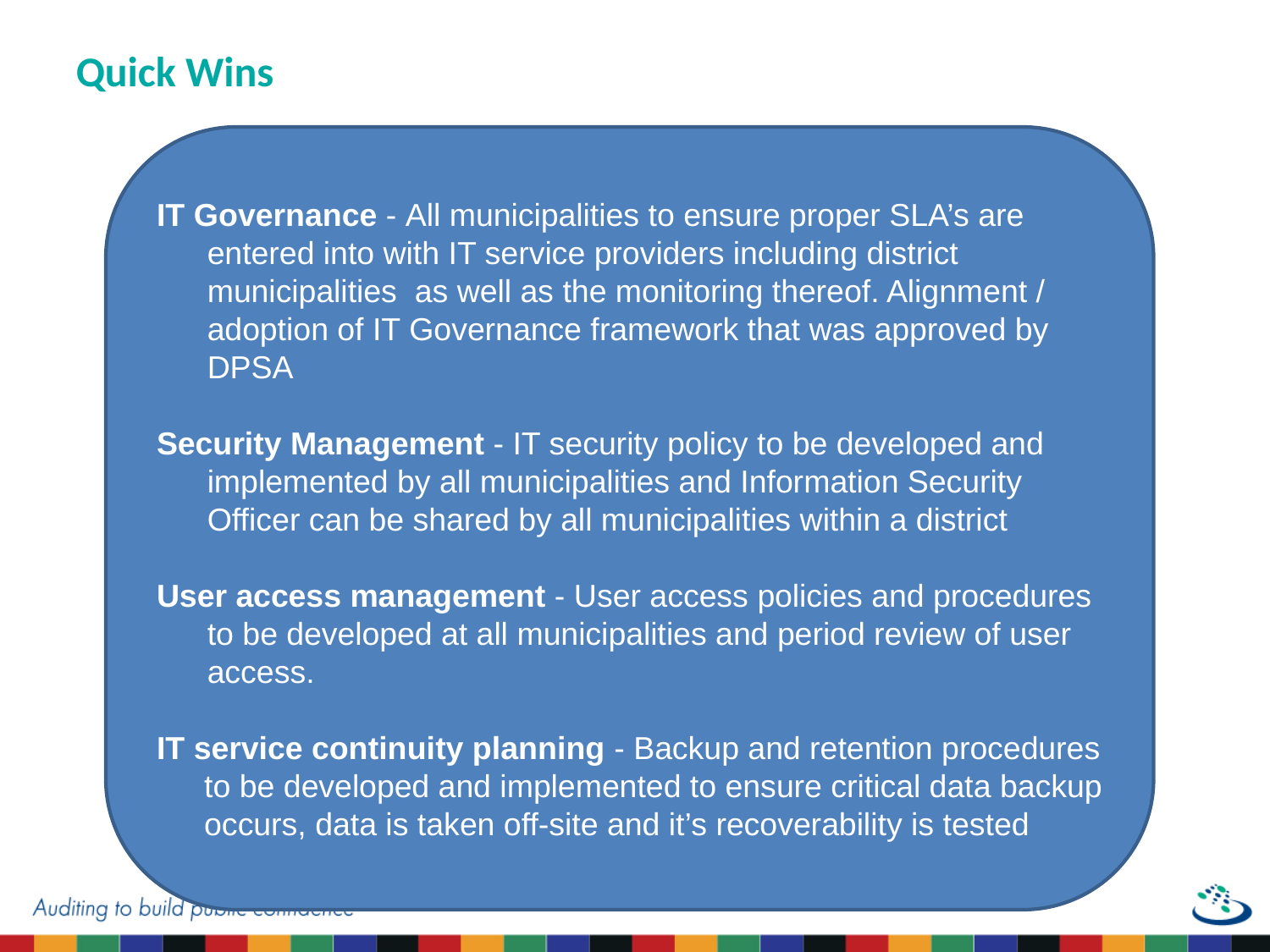

# Quick Wins

IT Governance - All municipalities to ensure proper SLA’s are entered into with IT service providers including district municipalities  as well as the monitoring thereof. Alignment / adoption of IT Governance framework that was approved by DPSA

Security Management - IT security policy to be developed and implemented by all municipalities and Information Security Officer can be shared by all municipalities within a district

User access management - User access policies and procedures to be developed at all municipalities and period review of user access.

IT service continuity planning - Backup and retention procedures to be developed and implemented to ensure critical data backup occurs, data is taken off-site and it’s recoverability is tested